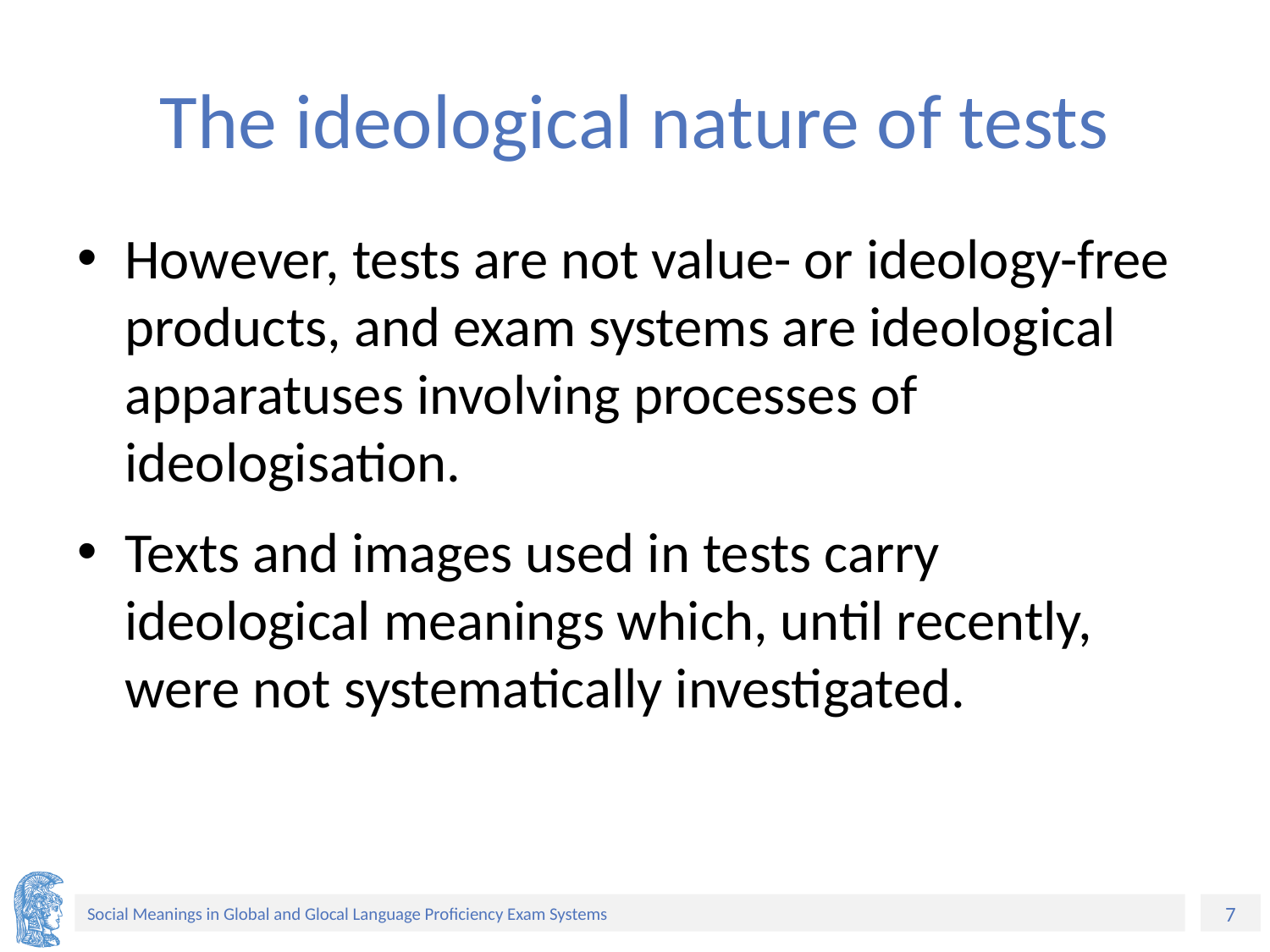

# The ideological nature of tests
However, tests are not value- or ideology-free products, and exam systems are ideological apparatuses involving processes of ideologisation.
Texts and images used in tests carry ideological meanings which, until recently, were not systematically investigated.